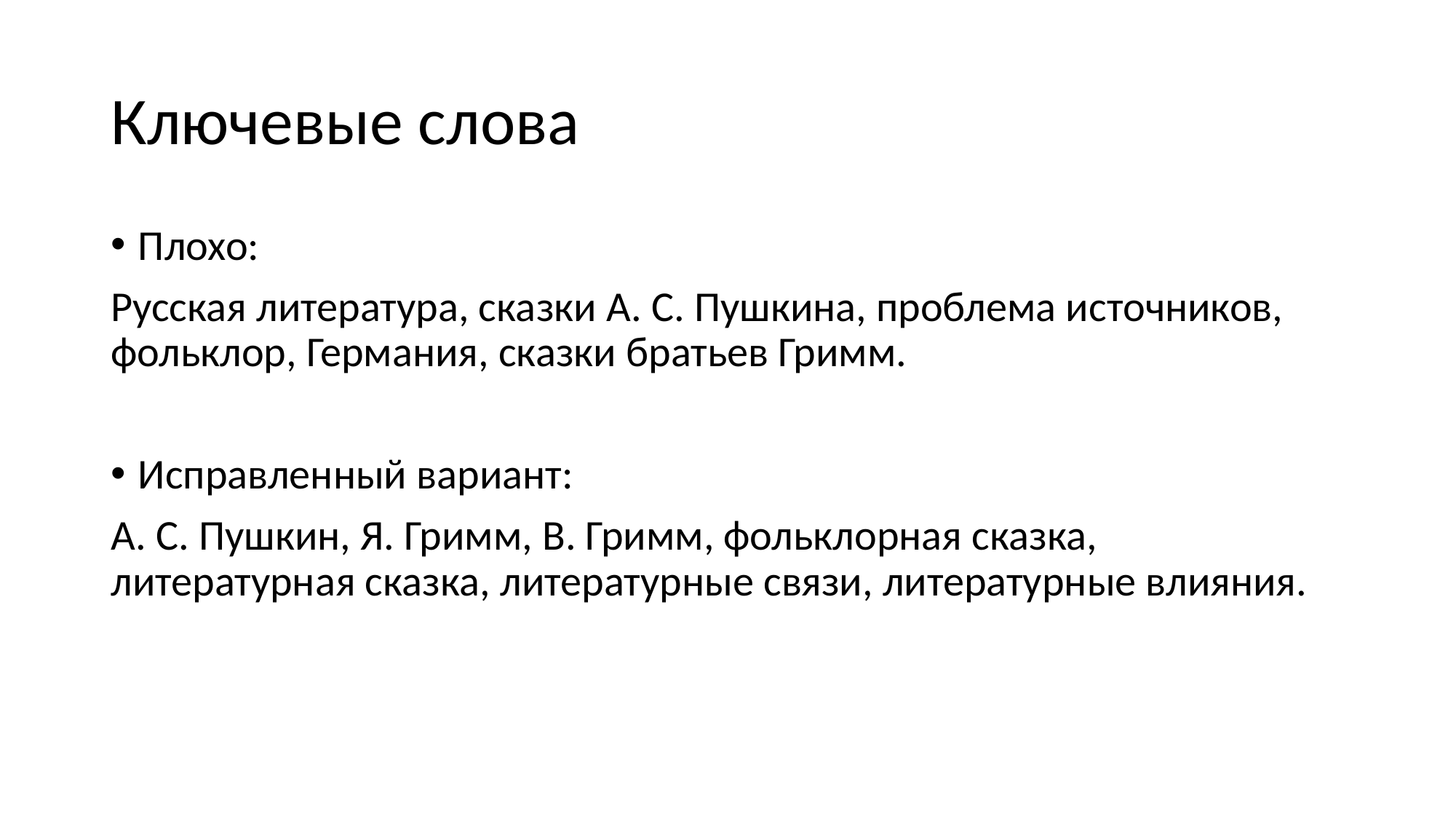

# Ключевые слова
Плохо:
Русская литература, сказки А. С. Пушкина, проблема источников, фольклор, Германия, сказки братьев Гримм.

Исправленный вариант:
А. С. Пушкин, Я. Гримм, В. Гримм, фольклорная сказка, литературная сказка, литературные связи, литературные влияния.